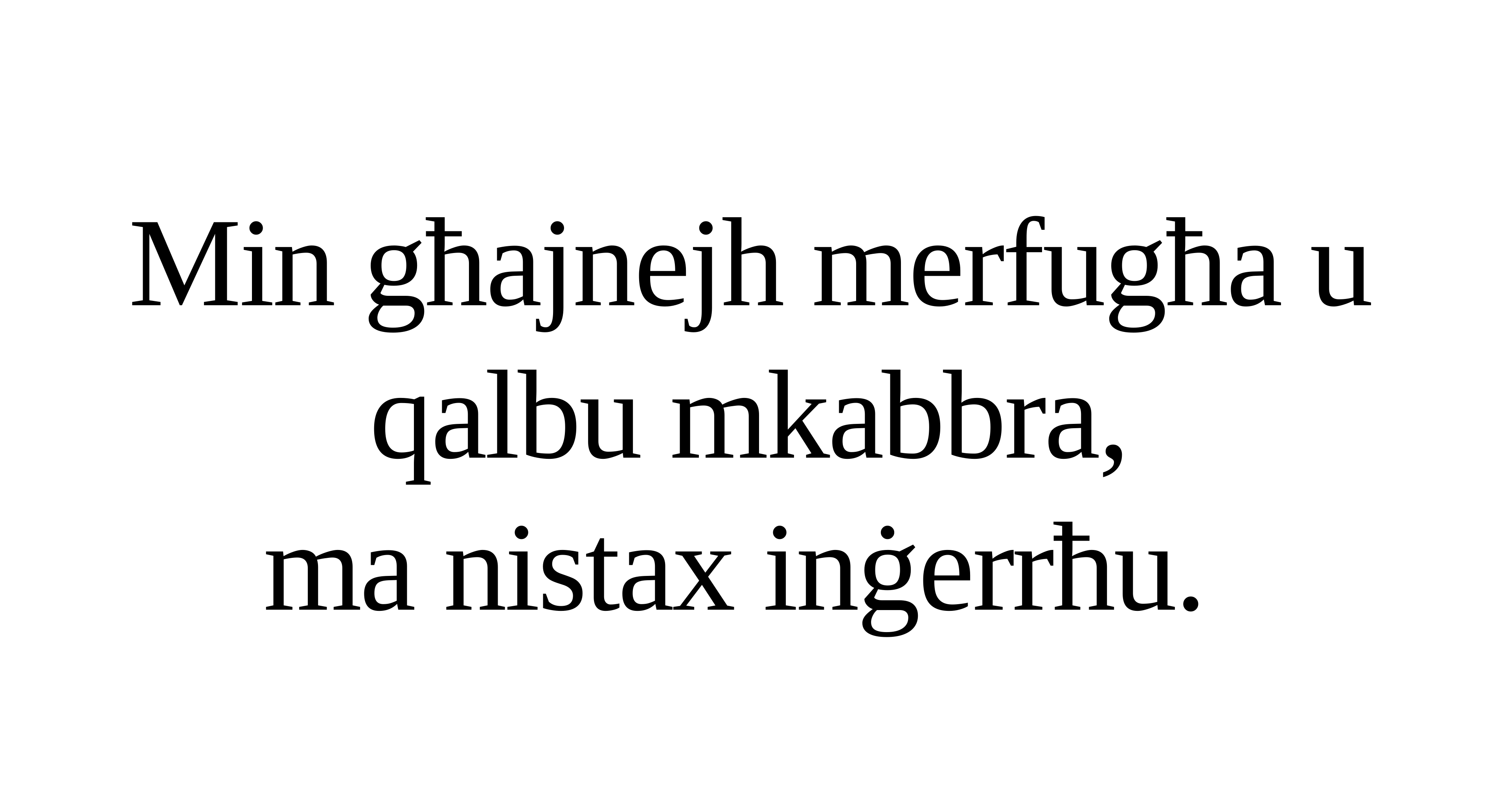

Min għajnejh merfugħa u qalbu mkabbra,
ma nistax inġerrħu.